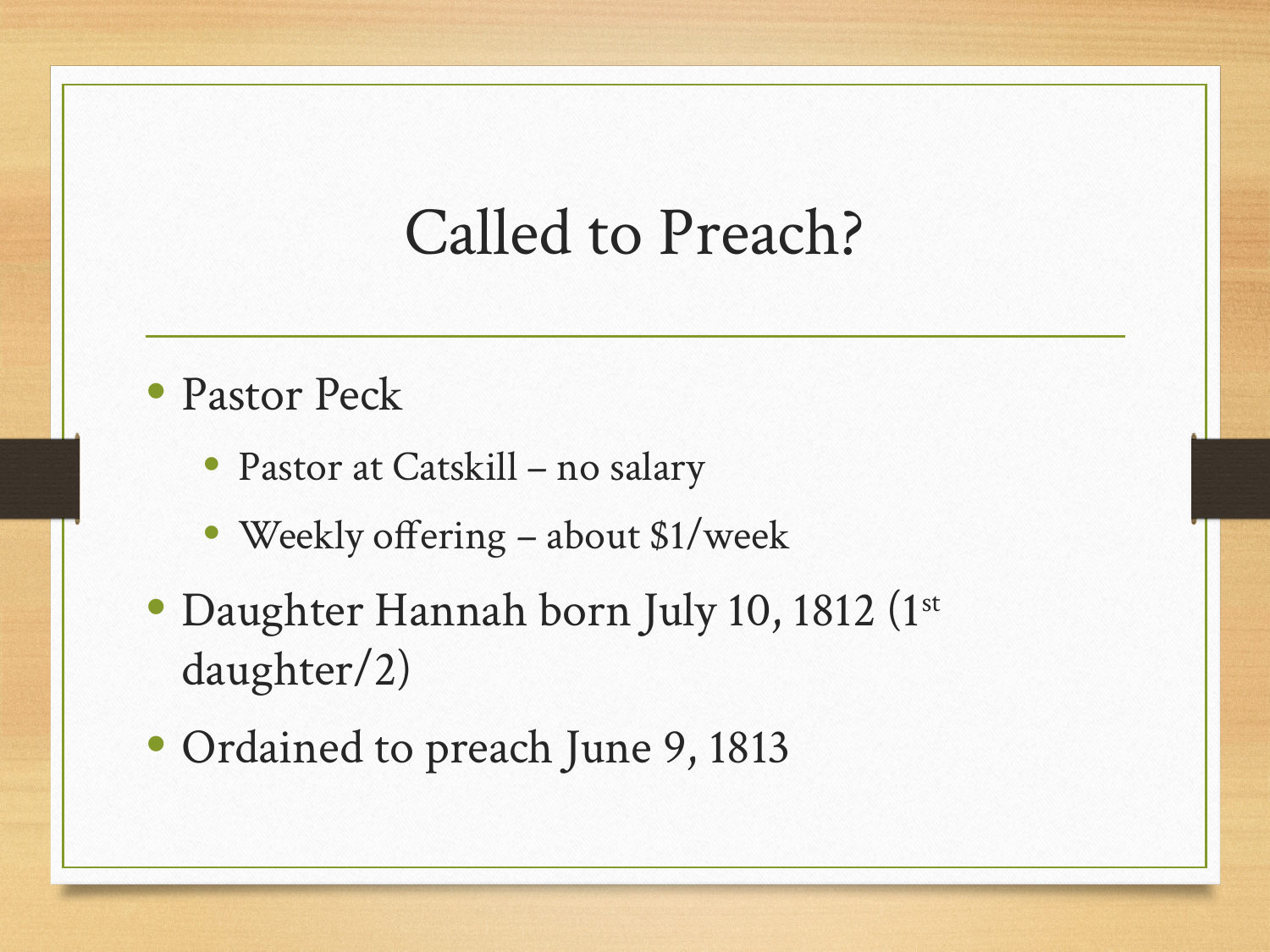

# Called to Preach?
Pastor Peck
Pastor at Catskill – no salary
Weekly offering – about $1/week
Daughter Hannah born July 10, 1812 (1st daughter/2)
Ordained to preach June 9, 1813